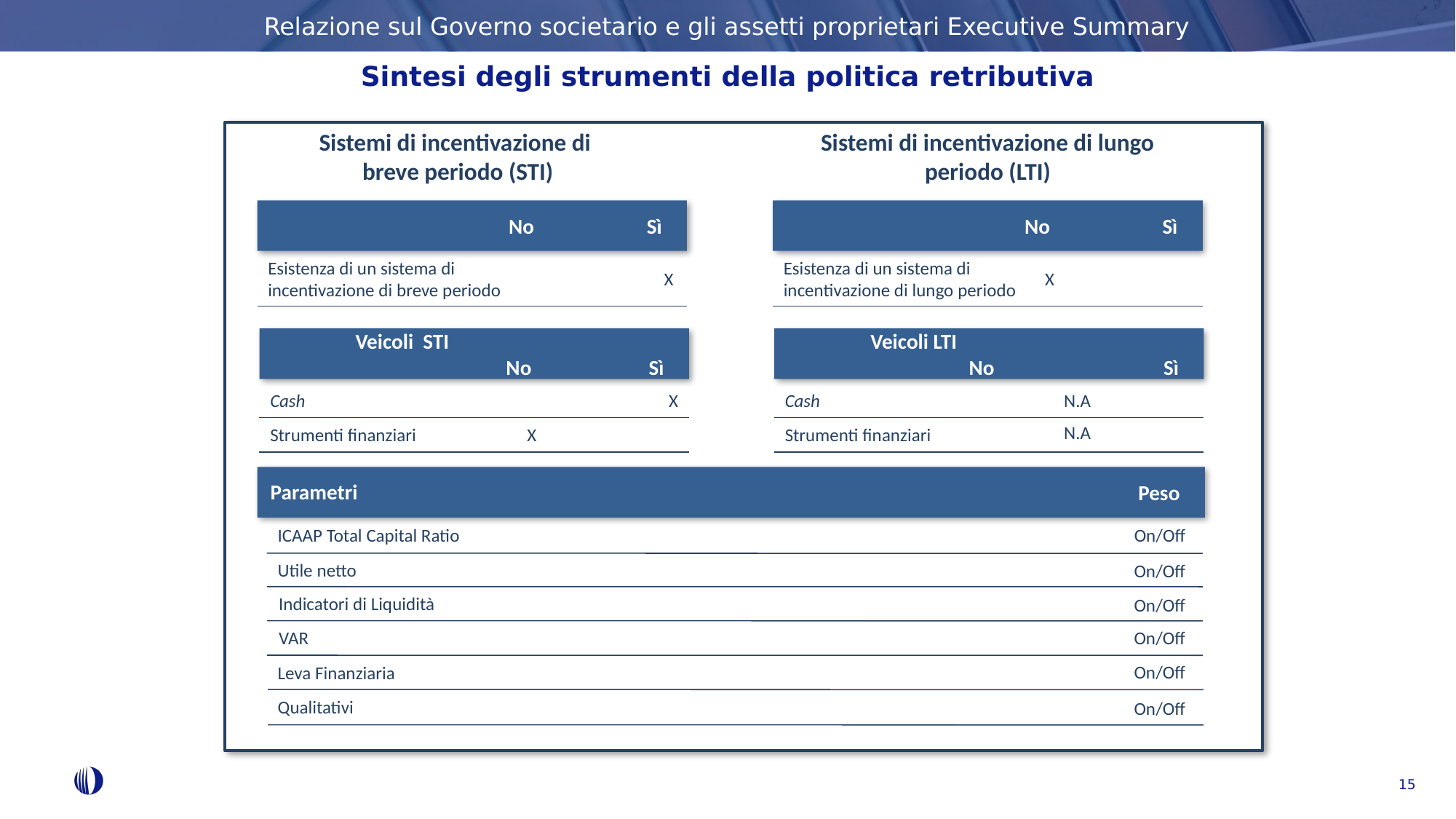

Relazione sul Governo societario e gli assetti proprietari Executive Summary

Sintesi degli strumenti della politica retributiva
Sistemi di incentivazione di
breve periodo (STI)
Sistemi di incentivazione di lungo periodo (LTI)

                 No		Sì
Esistenza di un sistema di
incentivazione di breve periodo
                               X
	                 No		Sì
Esistenza di un sistema di incentivazione di lungo periodo
X
 Veicoli  STI				                No		Sì
Cash
 X
 X
Strumenti finanziari
 Veicoli LTI				     No		Sì
Cash
 N.A
Strumenti finanziari
 N.A
Peso
Parametri
ICAAP Total Capital Ratio
On/Off
Utile netto
On/Off
Indicatori di Liquidità
On/Off
VAR
On/Off
Leva Finanziaria
On/Off
Qualitativi
On/Off
15